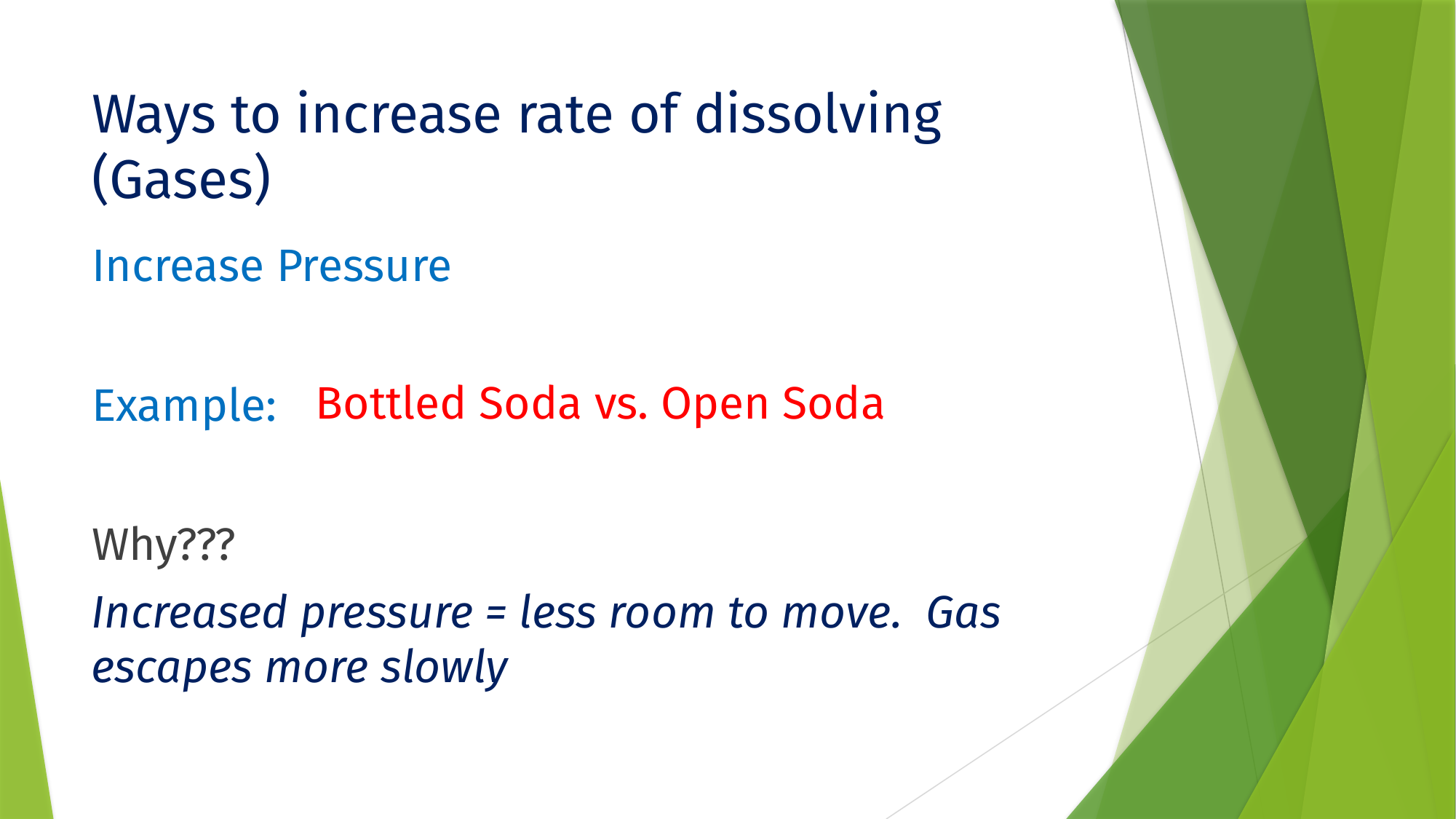

# Ways to increase rate of dissolving (Gases)
Increase Pressure

Example:

Why???

Bottled Soda vs. Open Soda
Increased pressure = less room to move.  Gas escapes more slowly